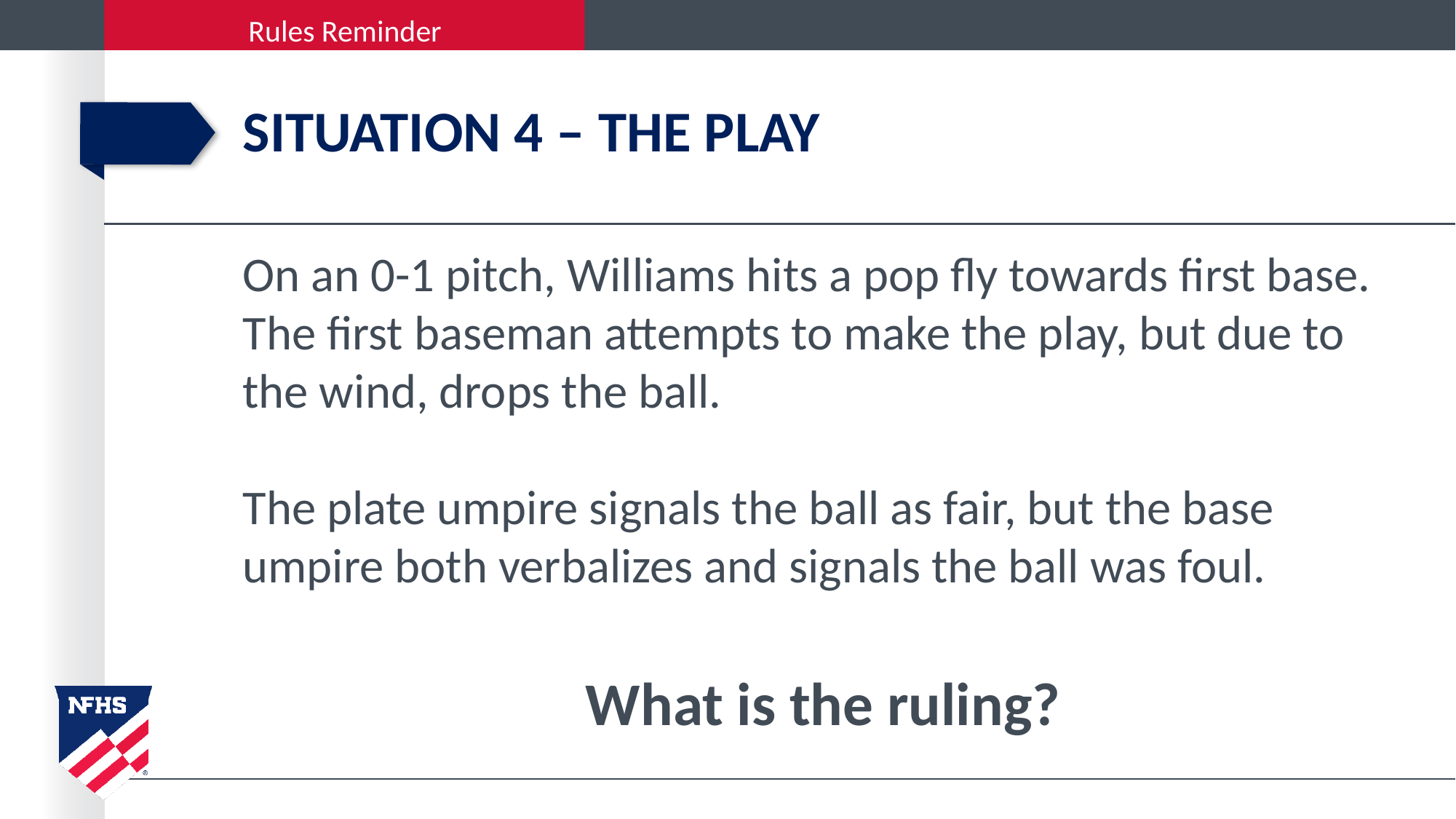

# Situation 4 – The Play
On an 0-1 pitch, Williams hits a pop fly towards first base.  The first baseman attempts to make the play, but due to the wind, drops the ball.

The plate umpire signals the ball as fair, but the base umpire both verbalizes and signals the ball was foul.

What is the ruling?